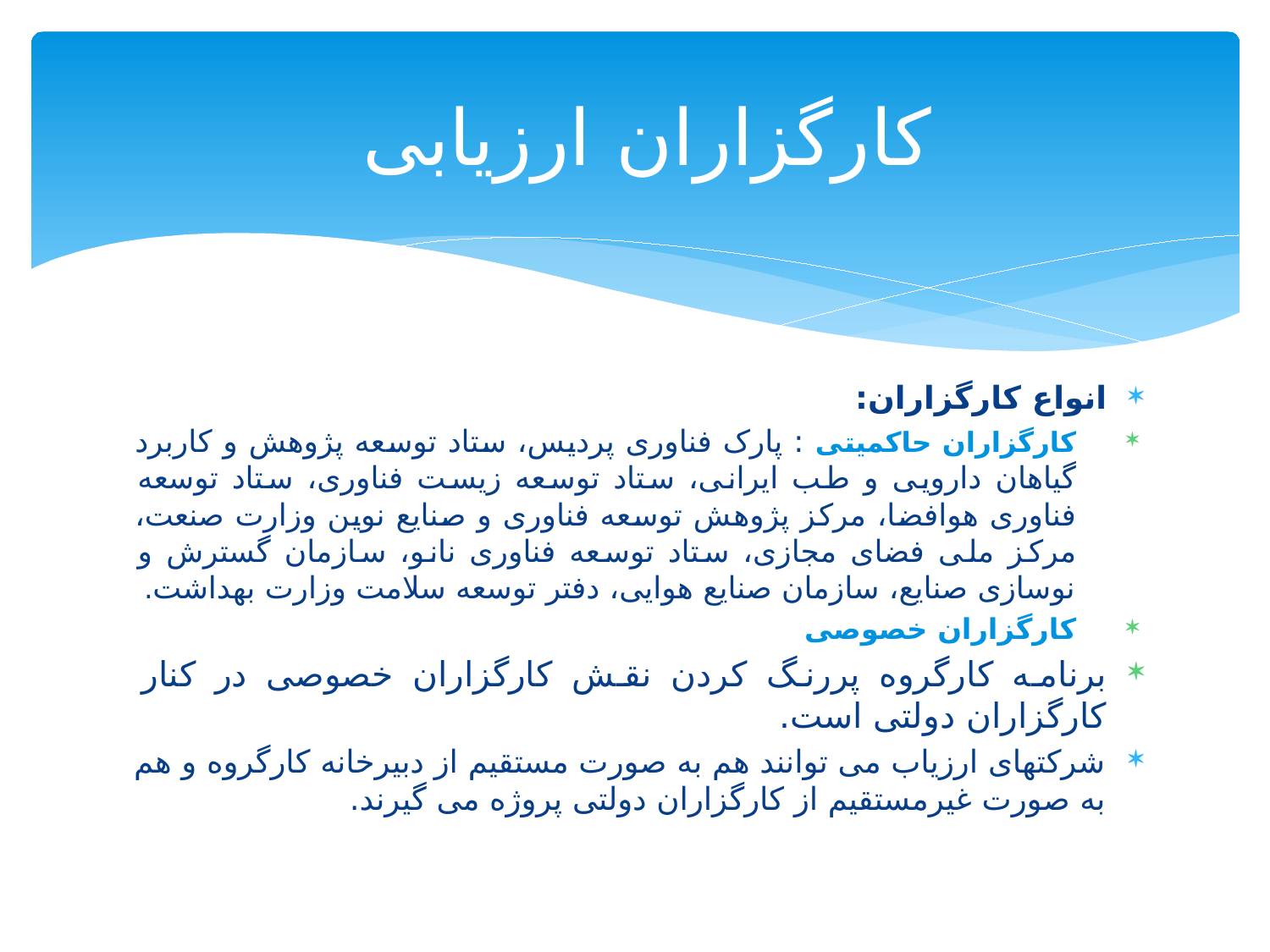

# کارگزاران ارزیابی
انواع کارگزاران:
کارگزاران حاکمیتی : پارک فناوری پردیس، ستاد توسعه پژوهش و کاربرد گیاهان دارویی و طب ایرانی، ستاد توسعه زیست فناوری، ستاد توسعه فناوری هوافضا، مرکز پژوهش توسعه فناوری و صنایع نوین وزارت صنعت، مرکز ملی فضای مجازی، ستاد توسعه فناوری نانو، سازمان گسترش و نوسازی صنایع، سازمان صنایع هوایی، دفتر توسعه سلامت وزارت بهداشت.
کارگزاران خصوصی
برنامه کارگروه پررنگ کردن نقش کارگزاران خصوصی در کنار کارگزاران دولتی است.
شرکتهای ارزیاب می توانند هم به صورت مستقیم از دبیرخانه کارگروه و هم به صورت غیرمستقیم از کارگزاران دولتی پروژه می گیرند.